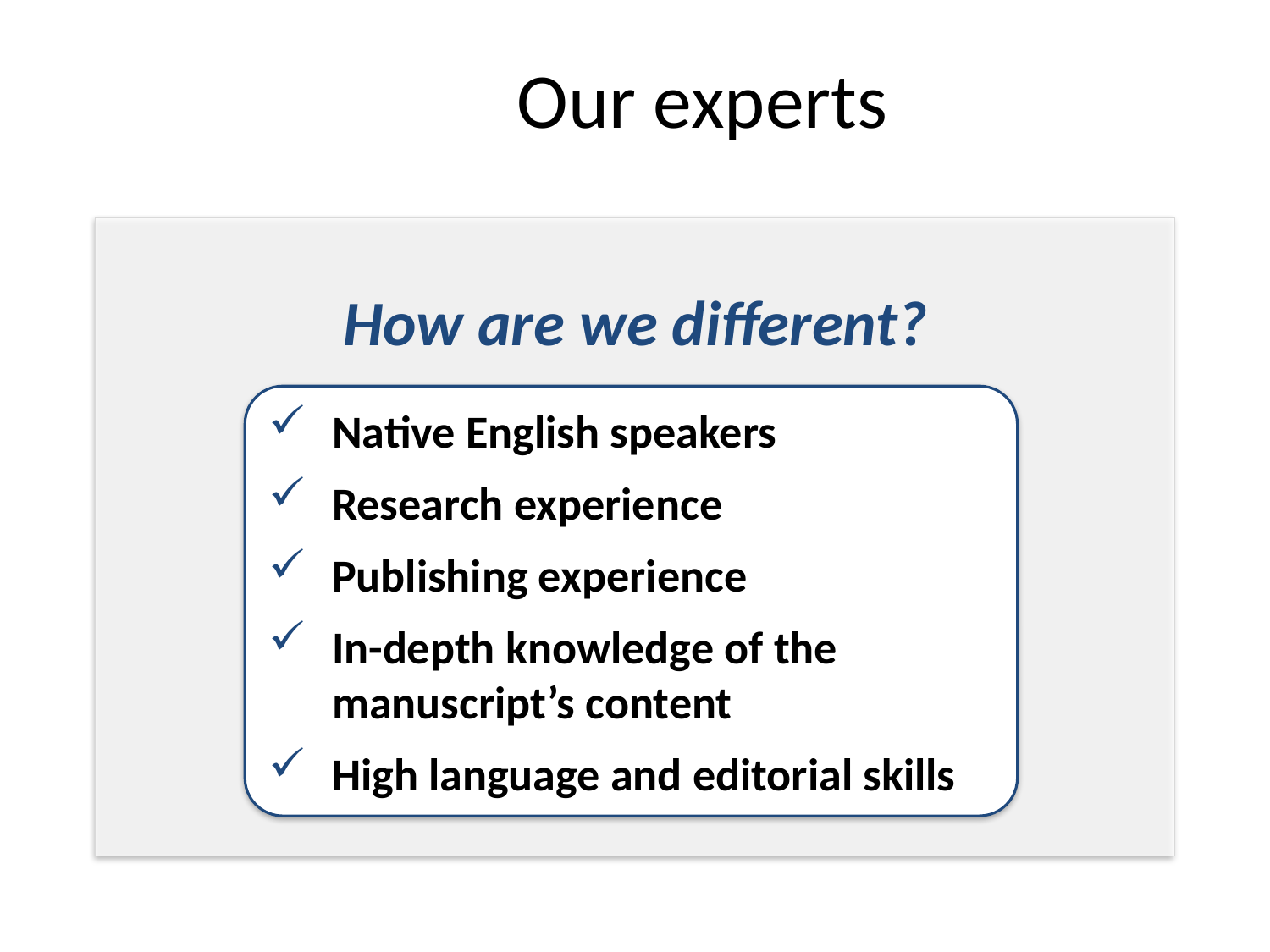

# Our experts
S
How are we different?
Native English speakers

Research experience

Publishing experience

In-depth knowledge of the manuscript’s content

High language and editorial skills